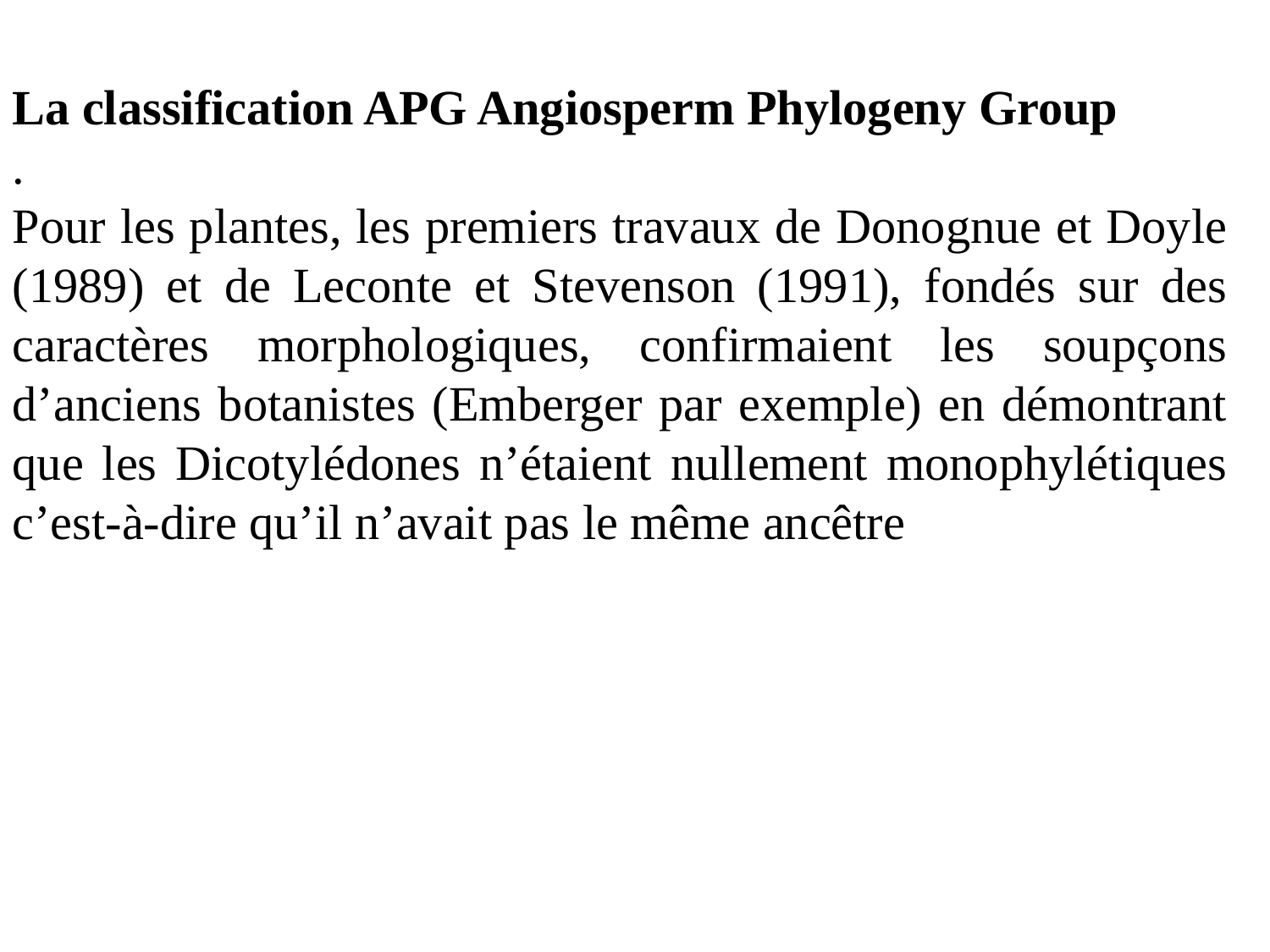

La classification APG Angiosperm Phylogeny Group
.
Pour les plantes, les premiers travaux de Donognue et Doyle (1989) et de Leconte et Stevenson (1991), fondés sur des caractères morphologiques, confirmaient les soupçons d’anciens botanistes (Emberger par exemple) en démontrant que les Dicotylédones n’étaient nullement monophylétiques c’est-à-dire qu’il n’avait pas le même ancêtre